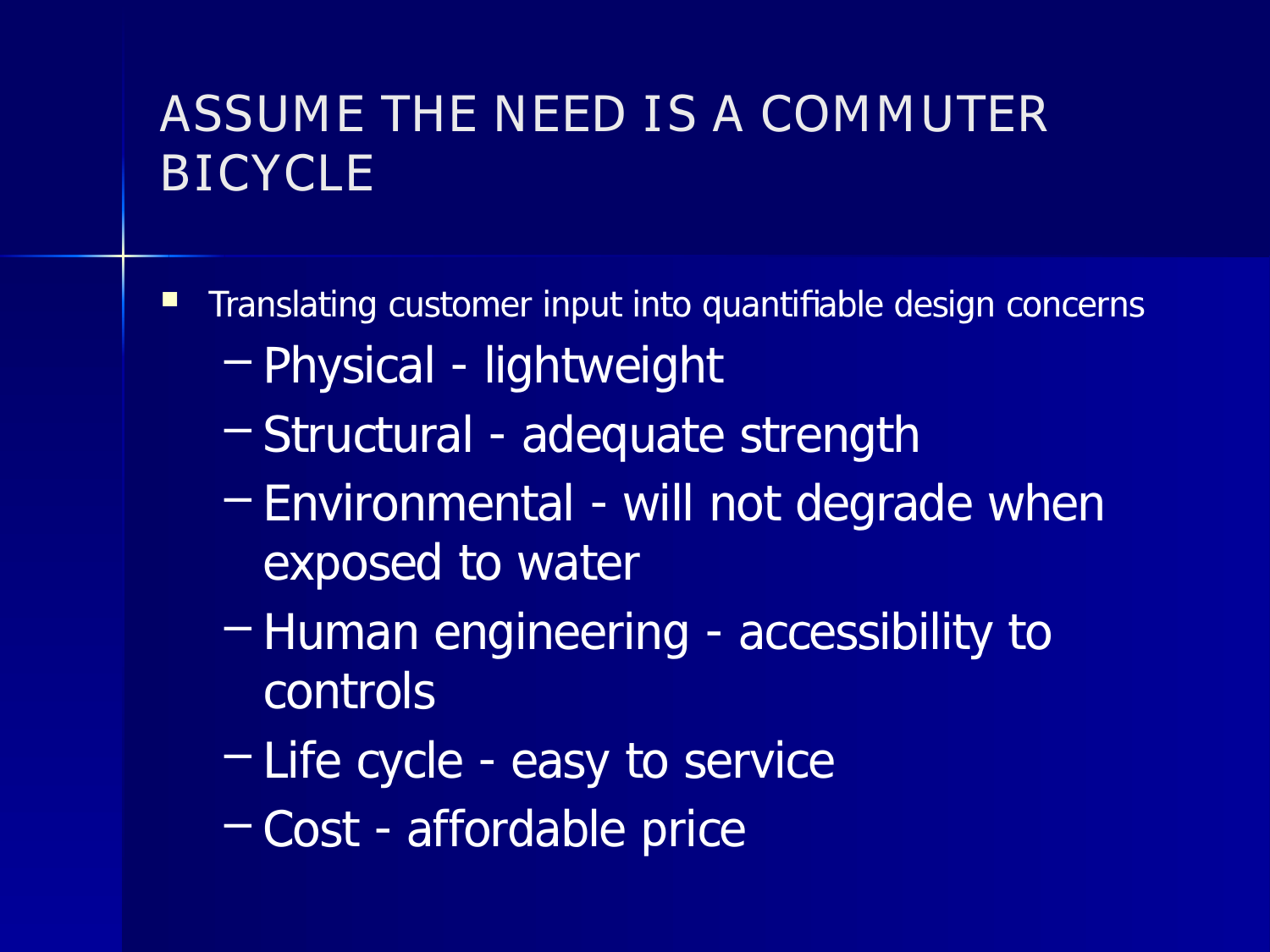

# ASSUME THE NEED IS A COMMUTER BICYCLE
Translating customer input into quantifiable design concerns
Physical - lightweight
Structural - adequate strength
Environmental - will not degrade when exposed to water
Human engineering - accessibility to controls
Life cycle - easy to service
Cost - affordable price